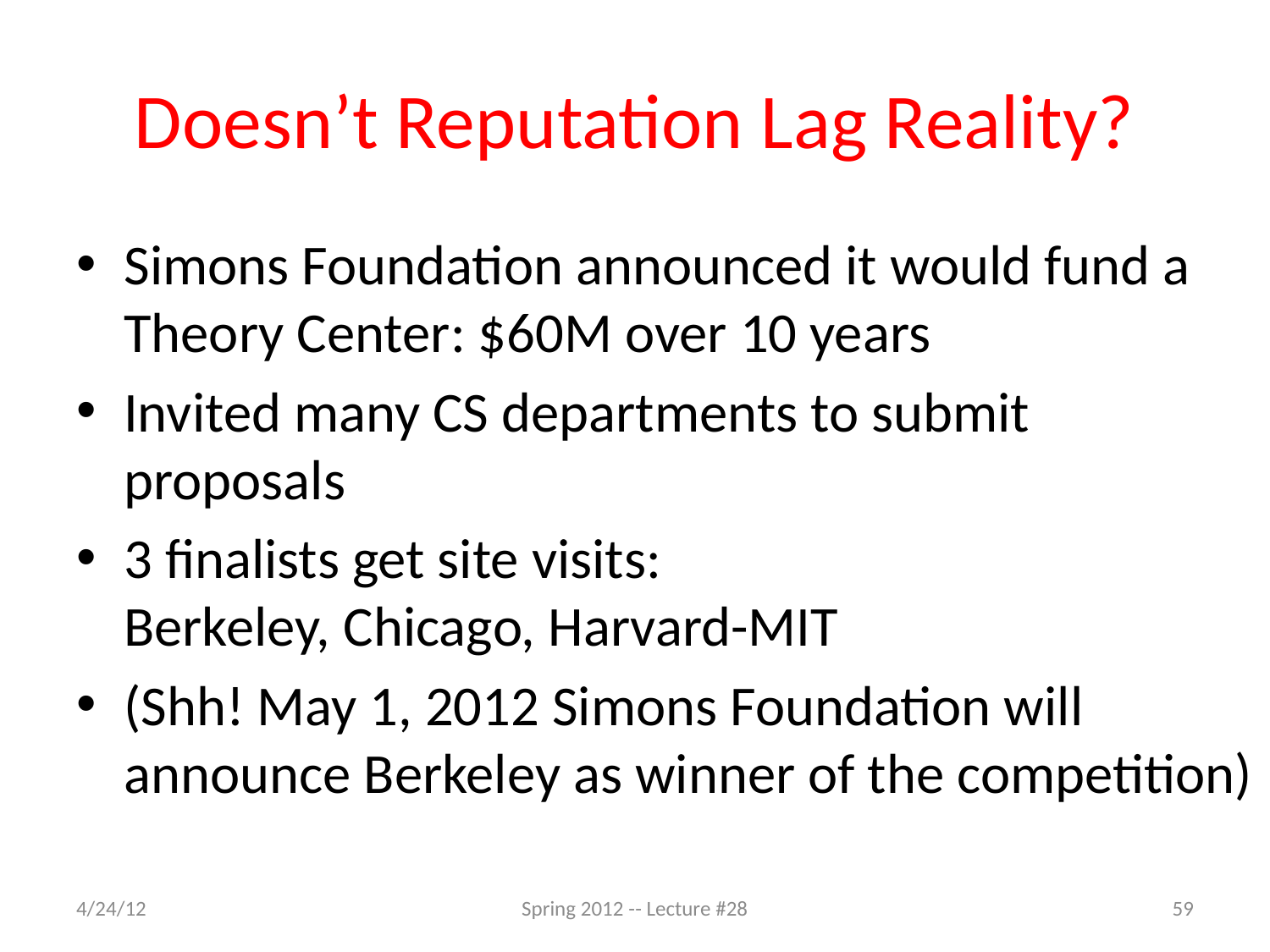

# Doesn’t Reputation Lag Reality?
Simons Foundation announced it would fund a Theory Center: $60M over 10 years
Invited many CS departments to submit proposals
3 finalists get site visits:
Berkeley, Chicago, Harvard-MIT
(Shh! May 1, 2012 Simons Foundation will announce Berkeley as winner of the competition)
4/24/12
Spring 2012 -- Lecture #28
59